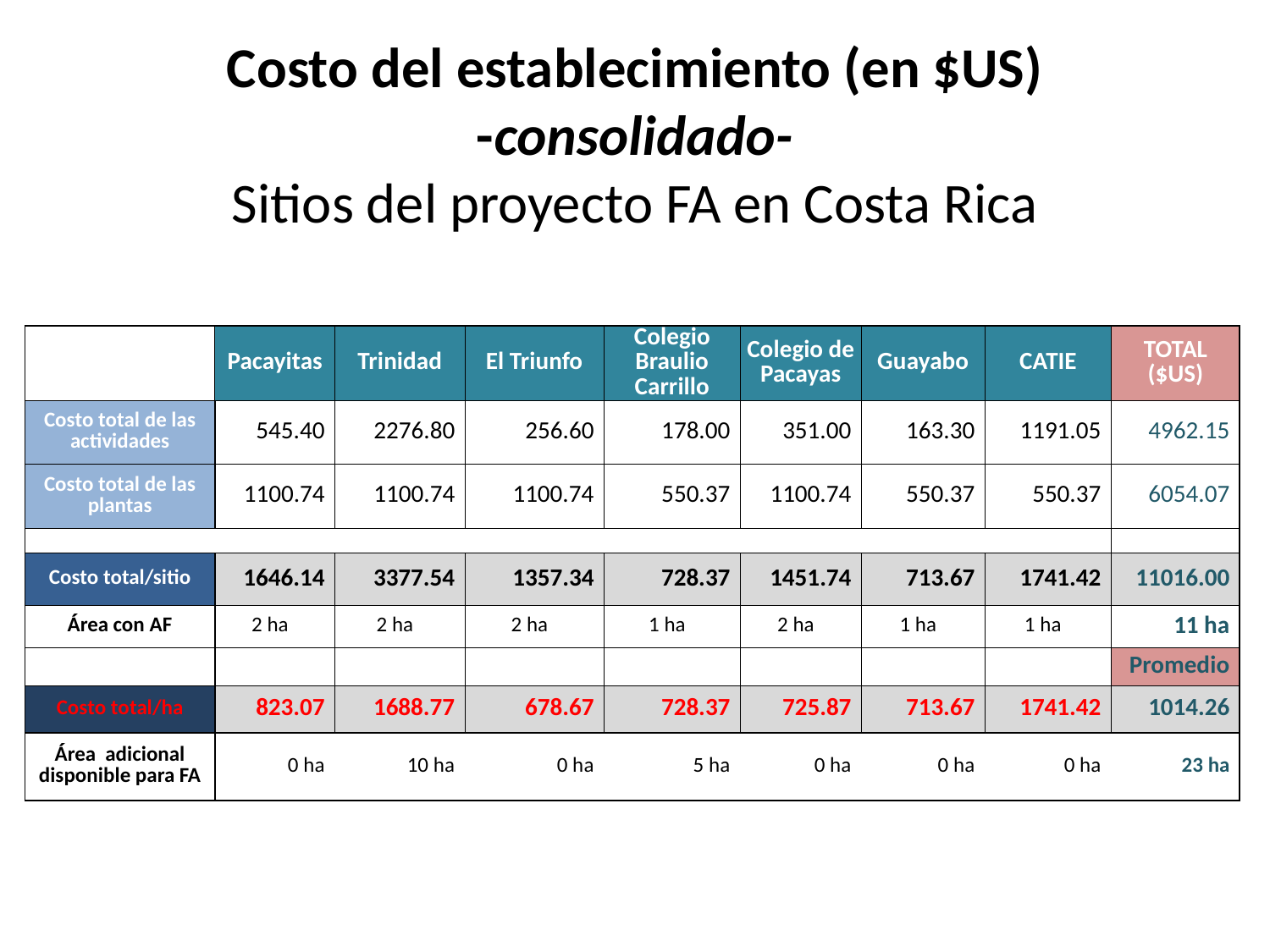

# Costo del establecimiento (en $US) -consolidado- Sitios del proyecto FA en Costa Rica
|  | Pacayitas | Trinidad | El Triunfo | Colegio Braulio Carrillo | Colegio de Pacayas | Guayabo | CATIE | TOTAL ($US) |
| --- | --- | --- | --- | --- | --- | --- | --- | --- |
| Costo total de las actividades | 545.40 | 2276.80 | 256.60 | 178.00 | 351.00 | 163.30 | 1191.05 | 4962.15 |
| Costo total de las plantas | 1100.74 | 1100.74 | 1100.74 | 550.37 | 1100.74 | 550.37 | 550.37 | 6054.07 |
|  |  |  |  |  |  |  |  |  |
| Costo total/sitio | 1646.14 | 3377.54 | 1357.34 | 728.37 | 1451.74 | 713.67 | 1741.42 | 11016.00 |
| Área con AF | 2 ha | 2 ha | 2 ha | 1 ha | 2 ha | 1 ha | 1 ha | 11 ha |
|  |  |  |  |  |  |  |  | Promedio |
| Costo total/ha | 823.07 | 1688.77 | 678.67 | 728.37 | 725.87 | 713.67 | 1741.42 | 1014.26 |
| Área adicional disponible para FA | 0 ha | 10 ha | 0 ha | 5 ha | 0 ha | 0 ha | 0 ha | 23 ha |